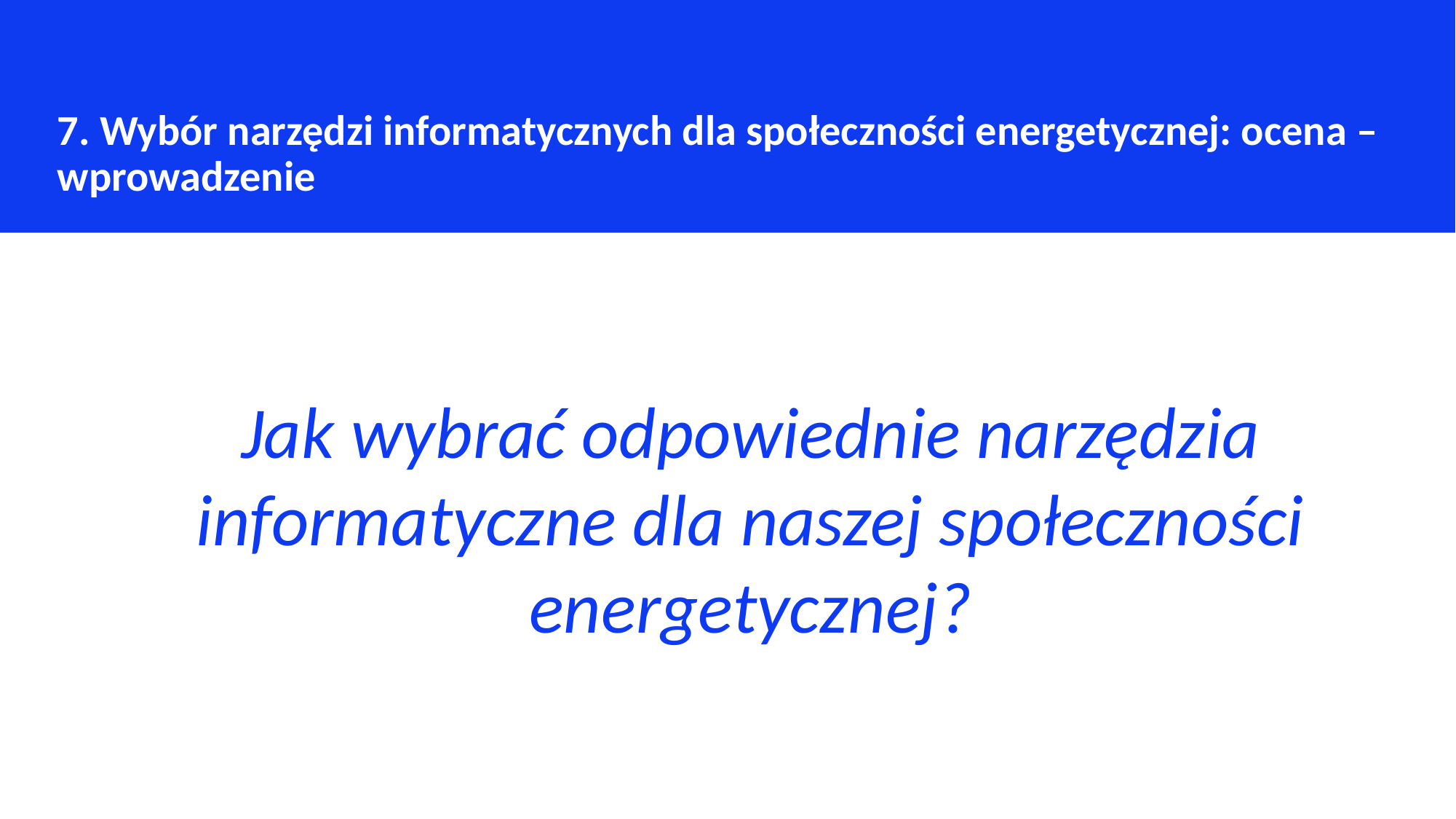

7. Wybór narzędzi informatycznych dla społeczności energetycznej: ocena – wprowadzenie

Jak wybrać odpowiednie narzędzia informatyczne dla naszej społeczności energetycznej?